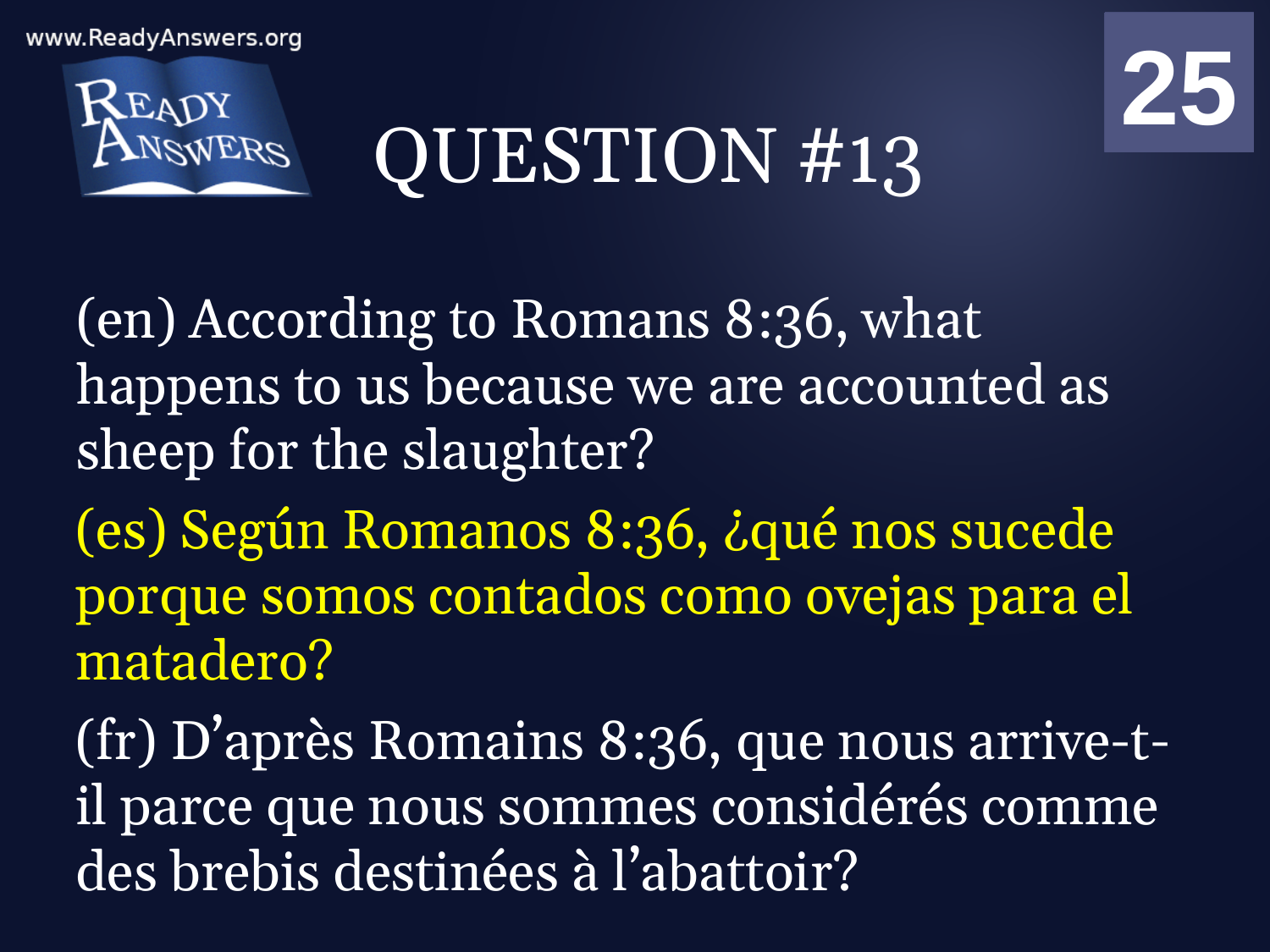

01
02
03
04
05
06
07
08
09
10
11
12
13
14
15
16
17
18
19
20
21
22
23
24
25
00
# QUESTION #13
(en) According to Romans 8:36, what happens to us because we are accounted as sheep for the slaughter?
(es) Según Romanos 8:36, ¿qué nos sucede porque somos contados como ovejas para el matadero?
(fr) D’après Romains 8:36, que nous arrive-t-il parce que nous sommes considérés comme des brebis destinées à l’abattoir?